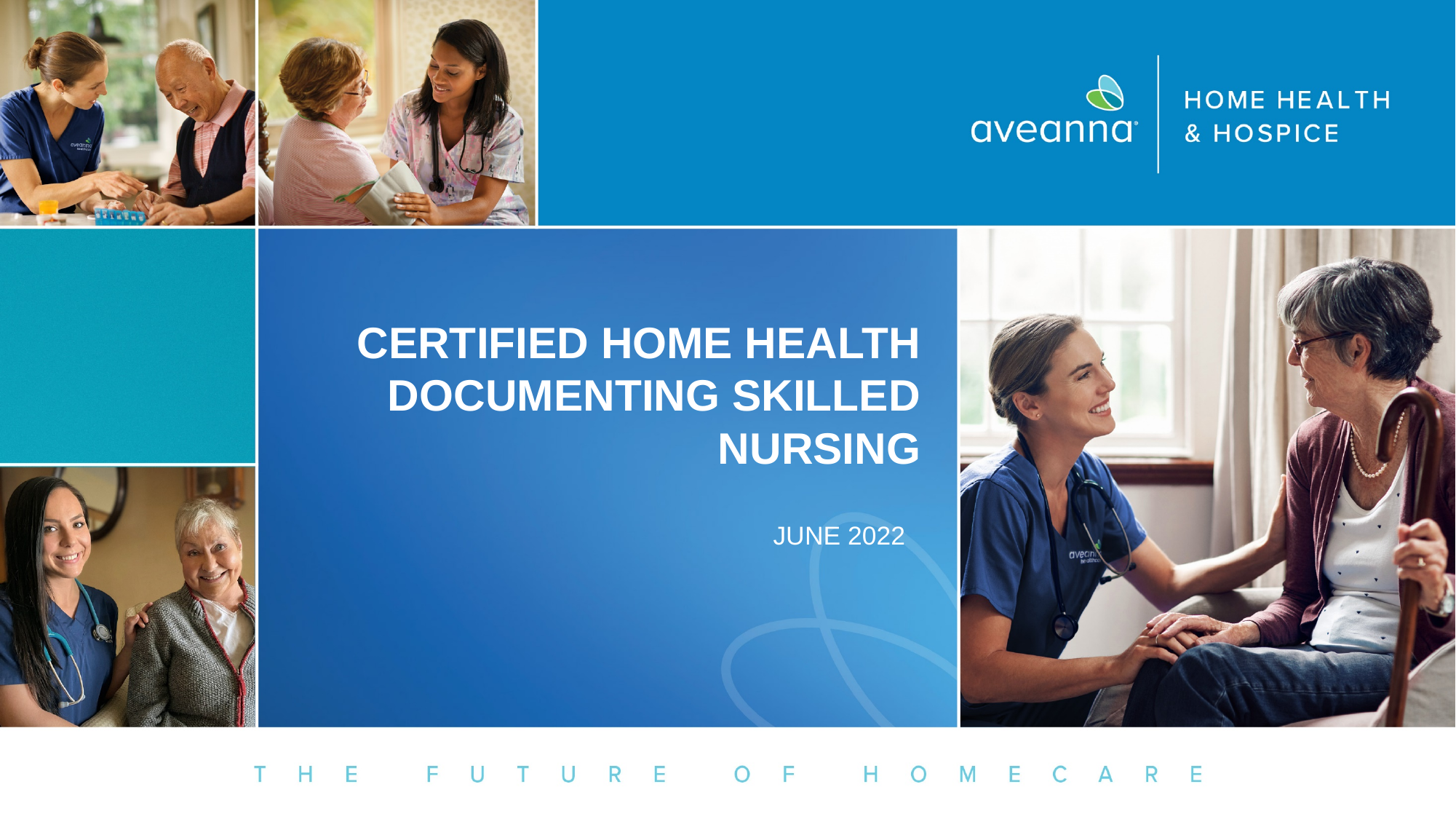

# CERTIFIED HOME HEALTH DOCUMENTING SKILLED NURSING
JUNE 2022